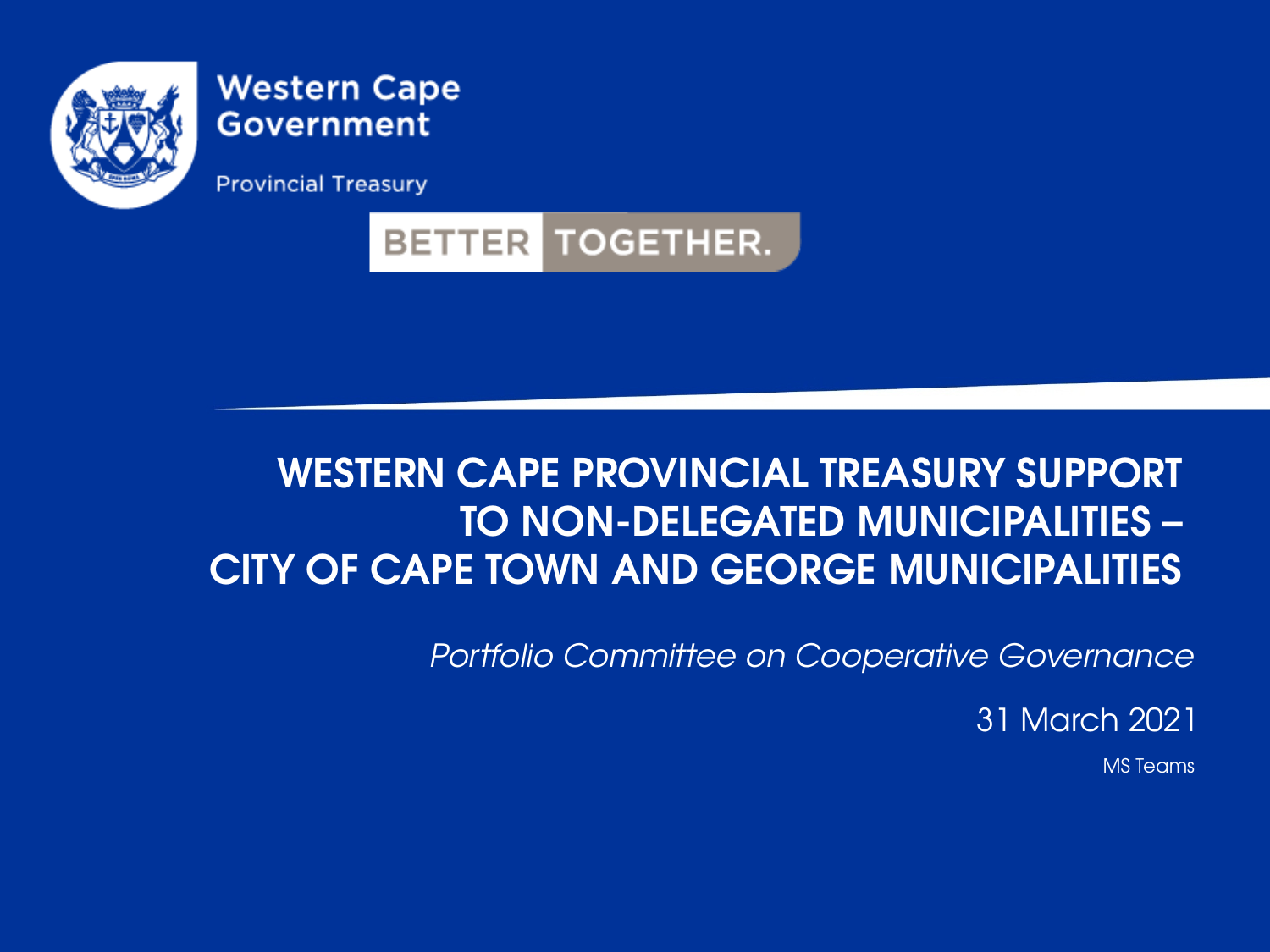

# Western Cape Provincial Treasury support to non-delegated Municipalities – City of cape town and George Municipalities
Portfolio Committee on Cooperative Governance
31 March 2021
MS Teams